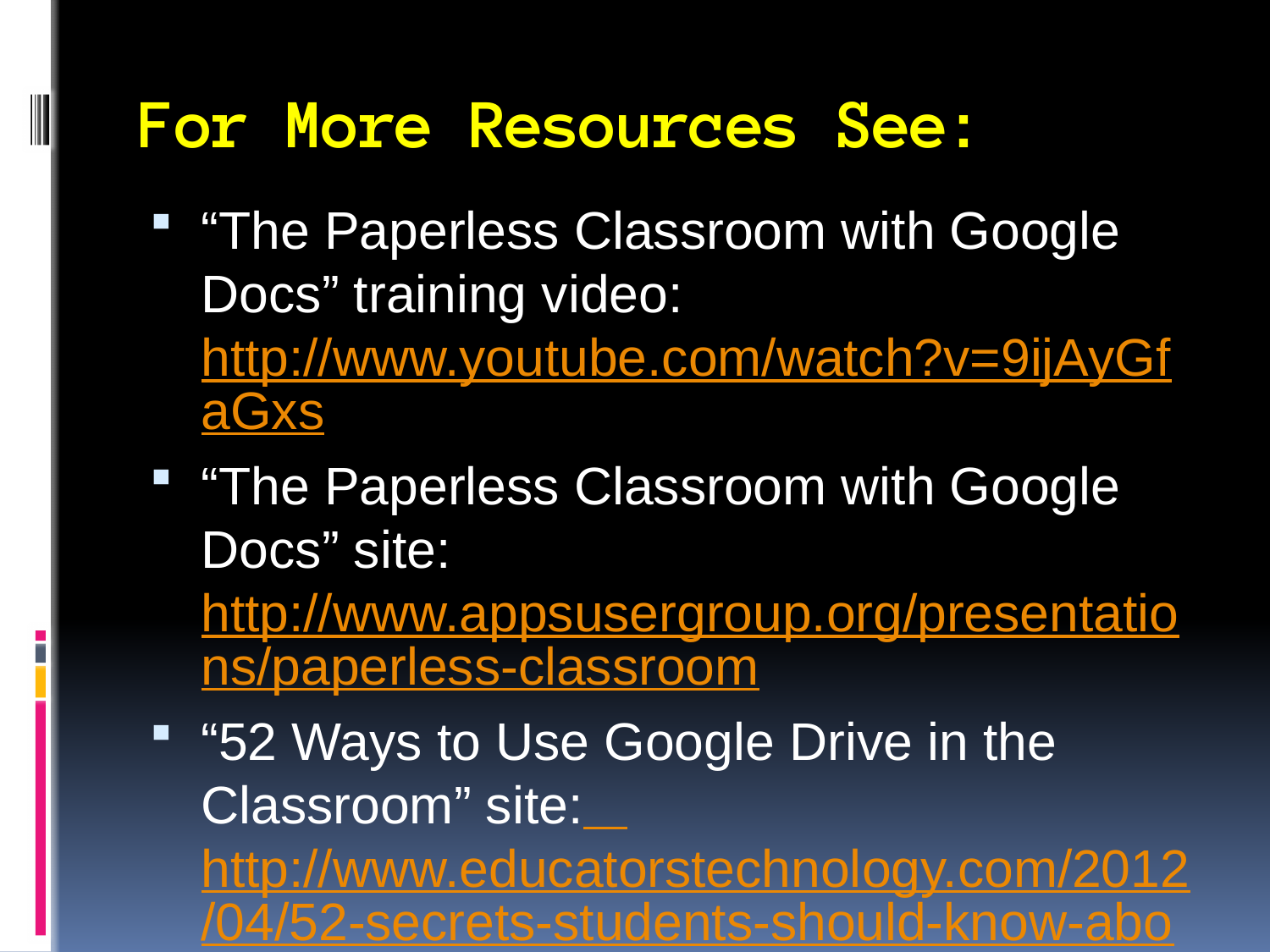

# For More Resources See:
“The Paperless Classroom with Google Docs” training video:
http://www.youtube.com/watch?v=9ijAyGfaGxs
“The Paperless Classroom with Google Docs” site:
http://www.appsusergroup.org/presentations/paperless-classroom
“52 Ways to Use Google Drive in the Classroom” site:   http://www.educatorstechnology.com/2012/04/52-secrets-students-should-know-about.html